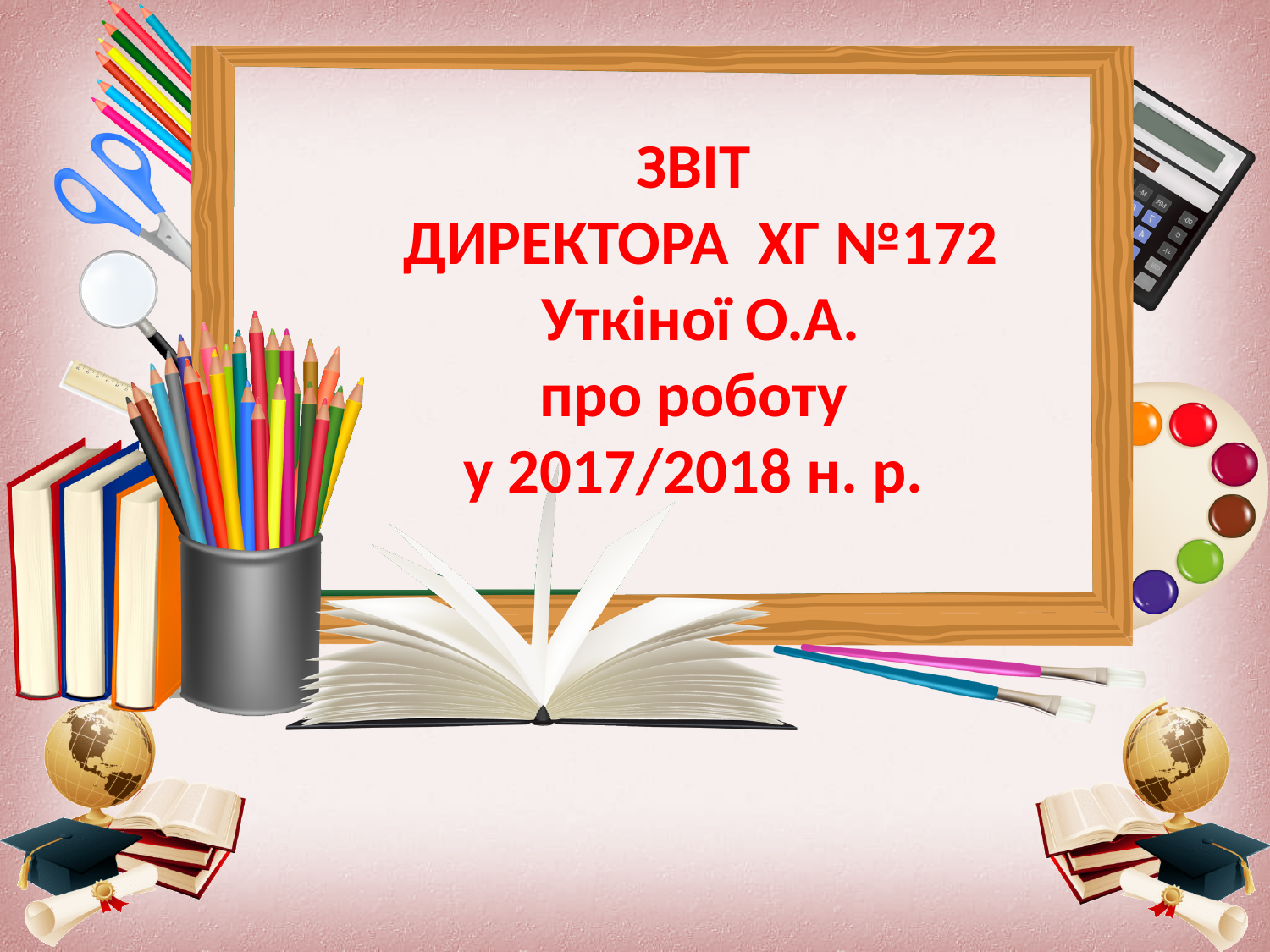

ЗВІТ
 ДИРЕКТОРА  ХГ №172
 Уткіної О.А.
про роботу
 у 2017/2018 н. р.